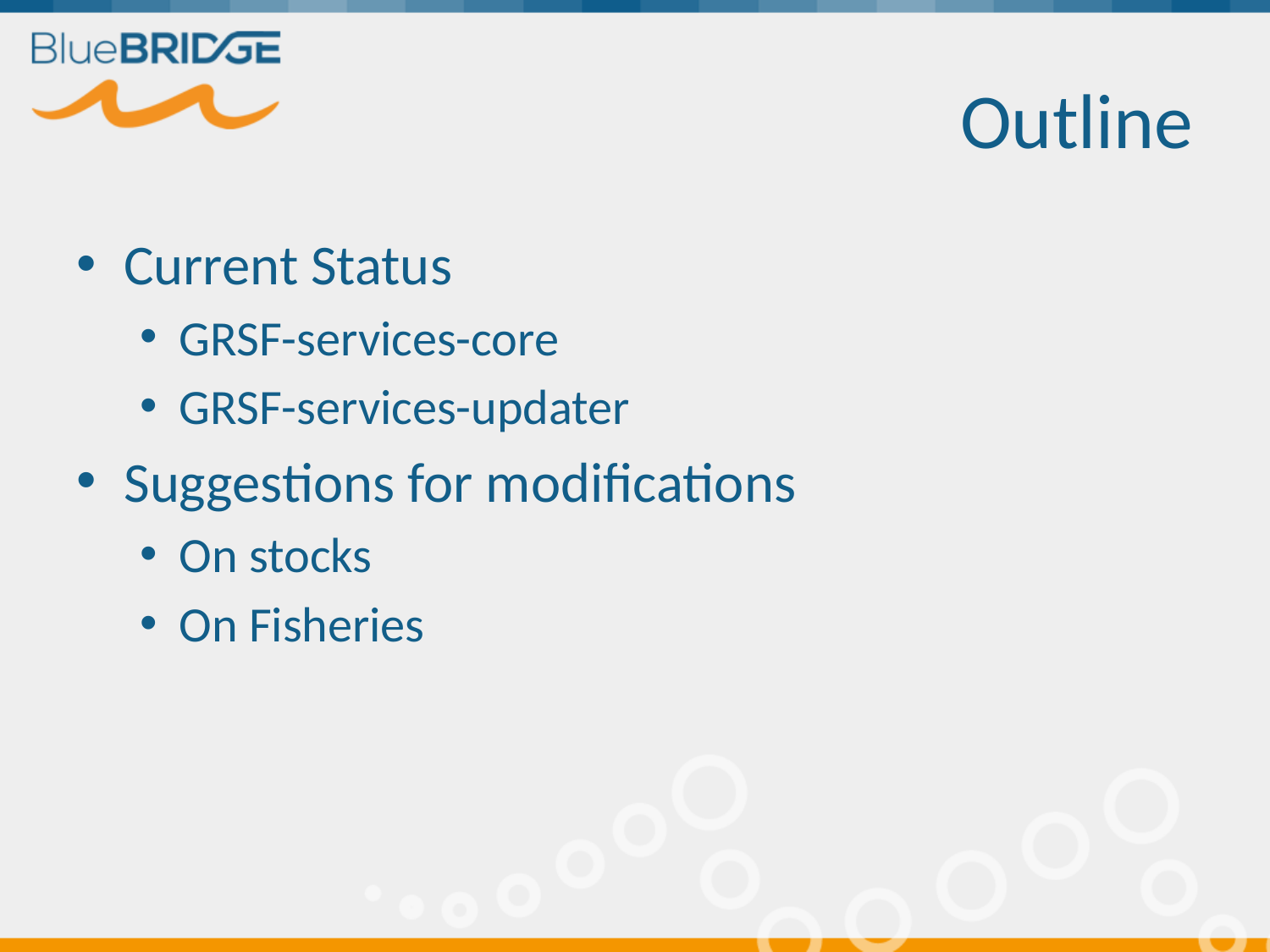

# Outline
Current Status
GRSF-services-core
GRSF-services-updater
Suggestions for modifications
On stocks
On Fisheries